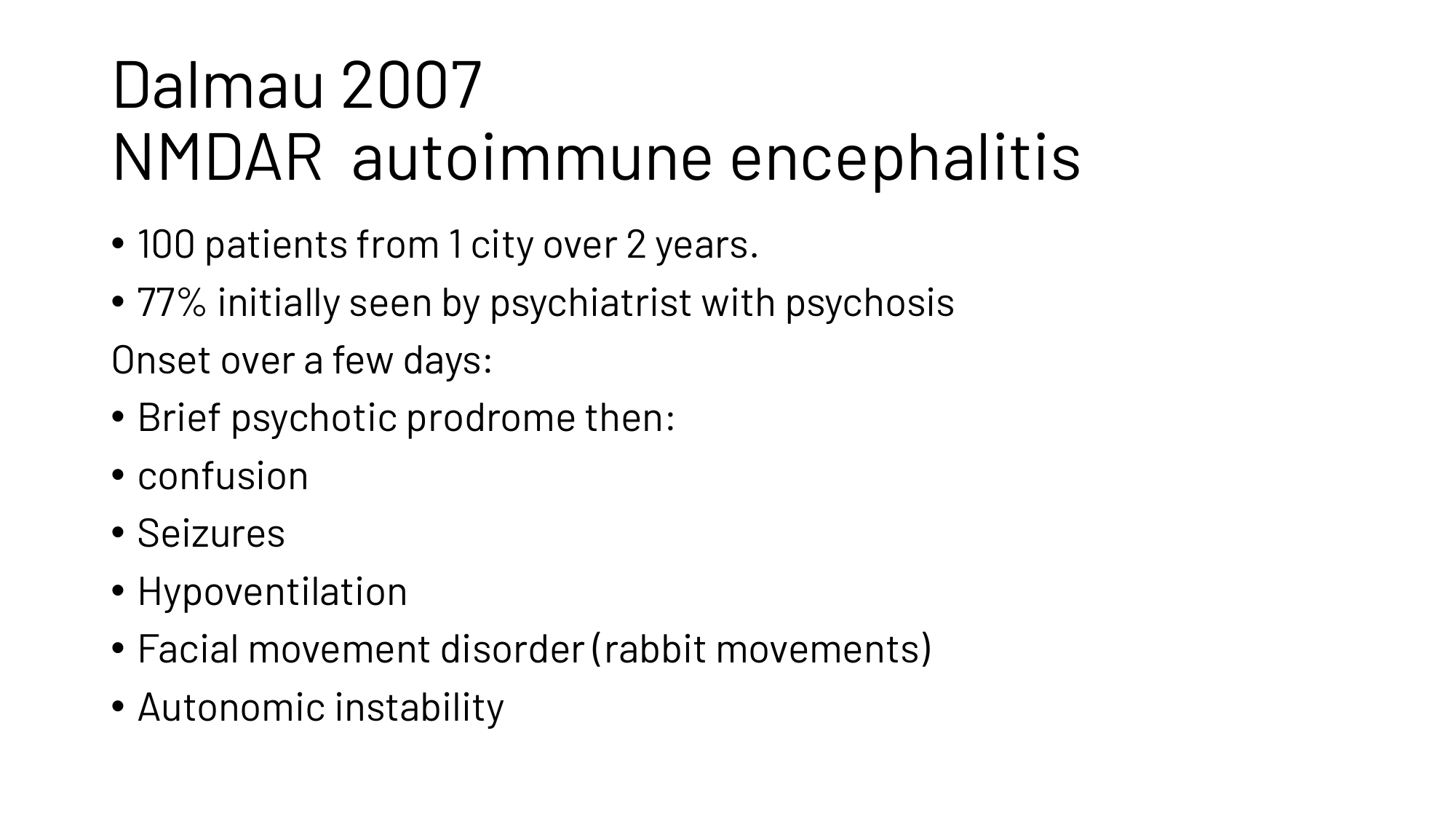

# Dalmau 2007 NMDAR  autoimmune encephalitis
100 patients from 1 city over 2 years.
77% initially seen by psychiatrist with psychosis
Onset over a few days:
Brief psychotic prodrome then:
confusion
Seizures
Hypoventilation
Facial movement disorder (rabbit movements)
Autonomic instability